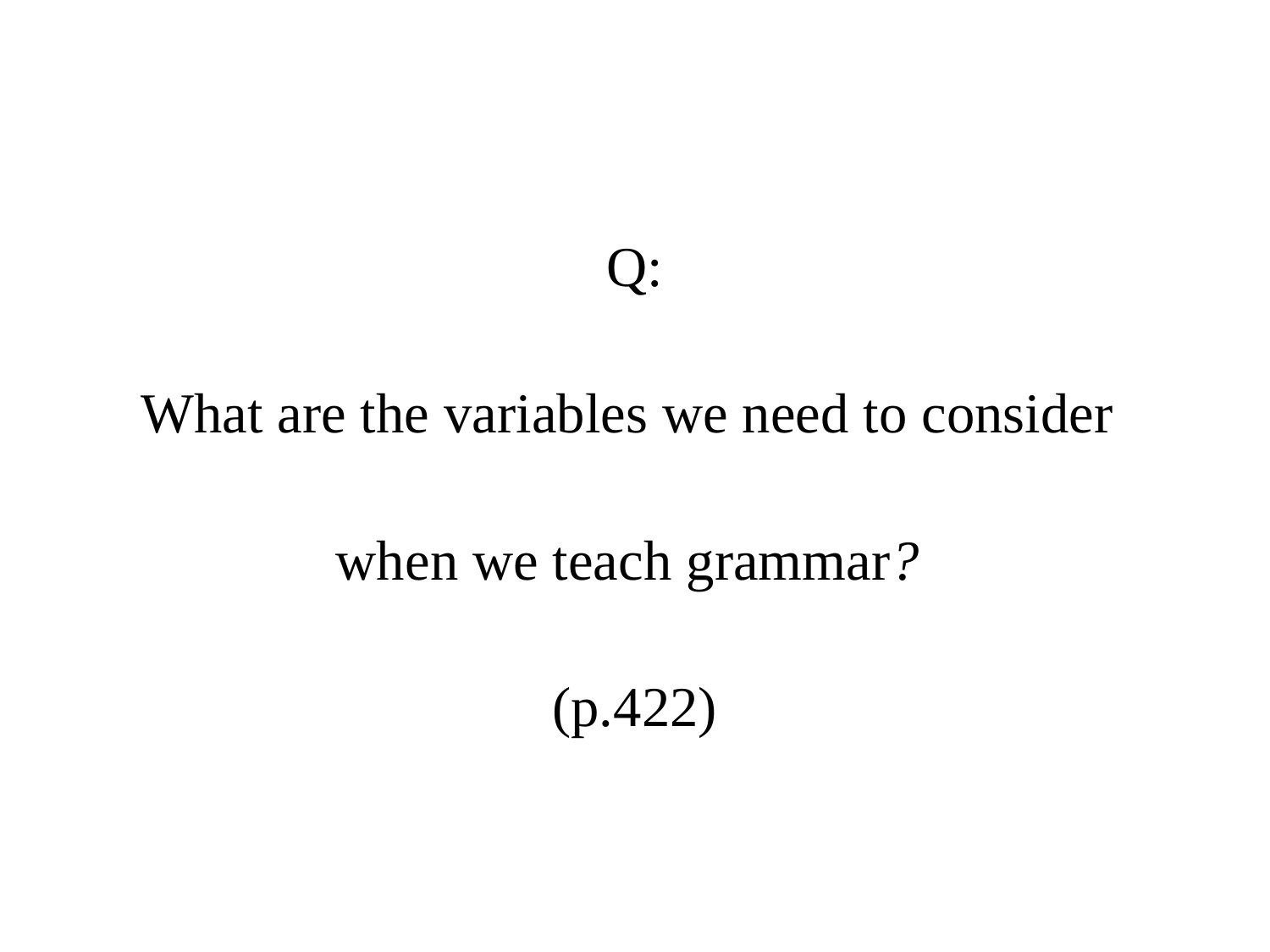

Q:
What are the variables we need to consider
when we teach grammar?
(p.422)